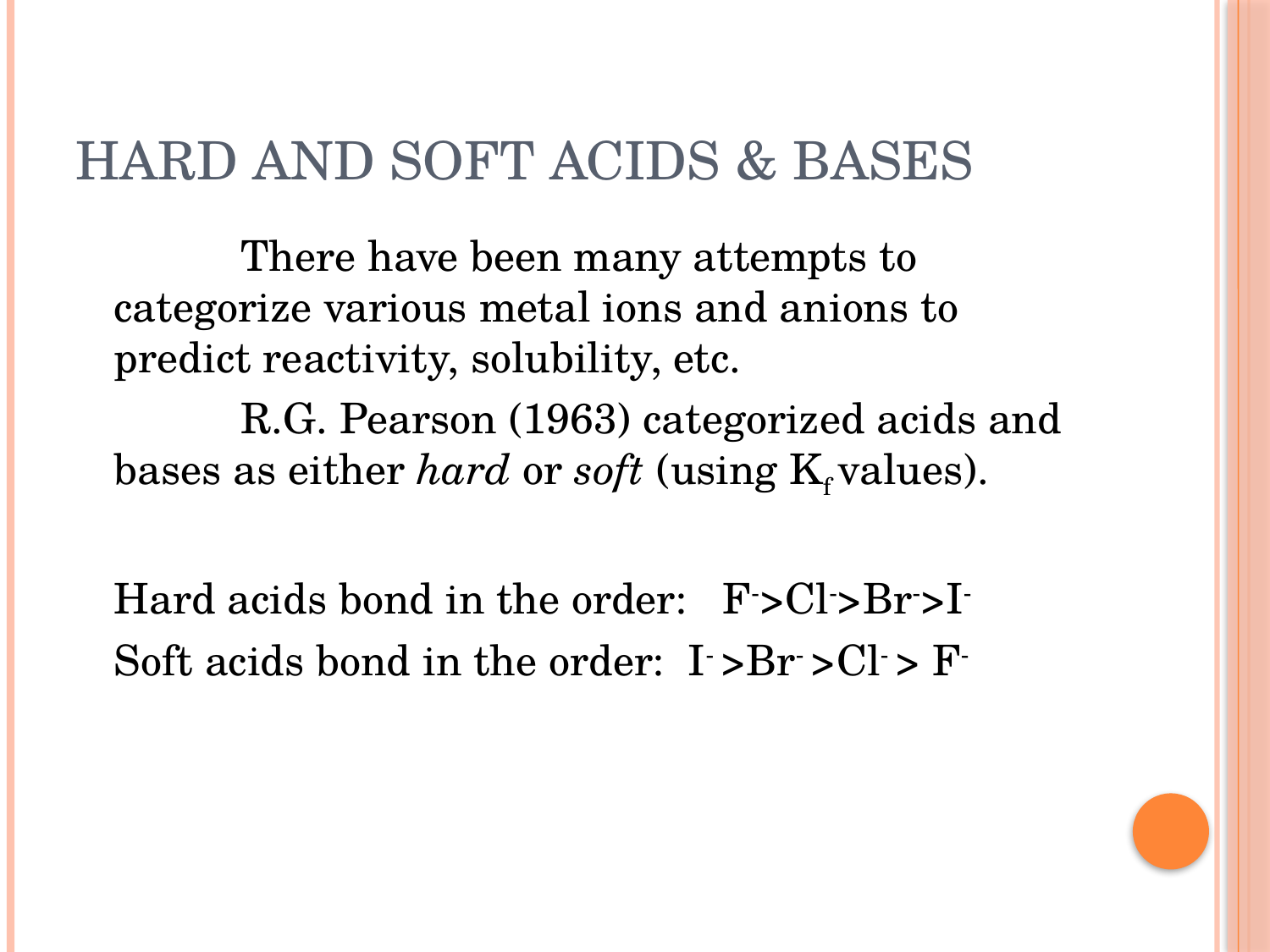

# Hard and Soft Acids & Bases
		There have been many attempts to categorize various metal ions and anions to predict reactivity, solubility, etc.
		R.G. Pearson (1963) categorized acids and bases as either hard or soft (using Kf values).

	Hard acids bond in the order:   F->Cl->Br->I-
	Soft acids bond in the order:  I- >Br- >Cl- > F-